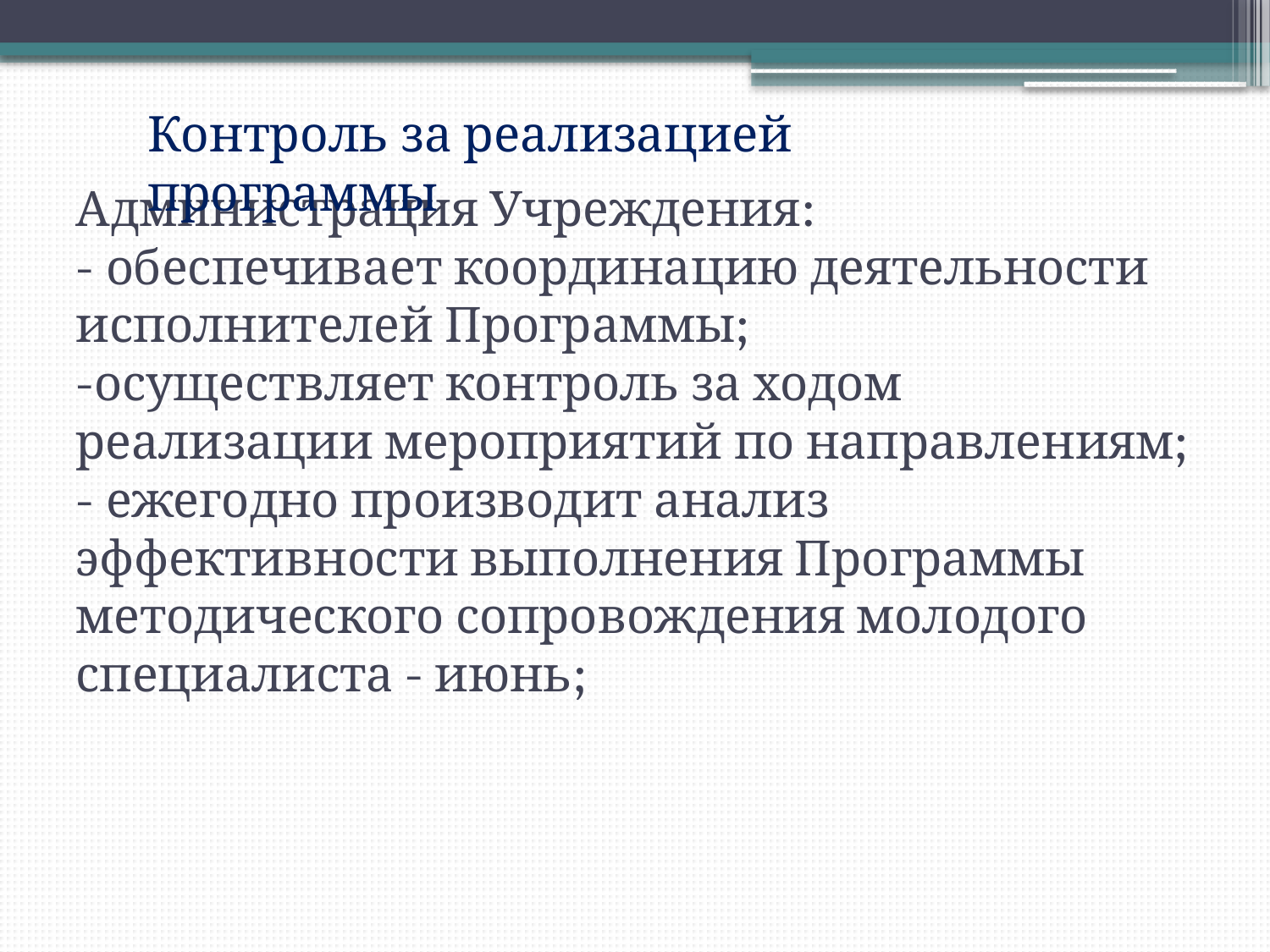

Контроль за реализацией программы
# Администрация Учреждения: - обеспечивает координацию деятельности исполнителей Программы; -осуществляет контроль за ходом реализации мероприятий по направлениям; - ежегодно производит анализ эффективности выполнения Программы методического сопровождения молодого специалиста - июнь;